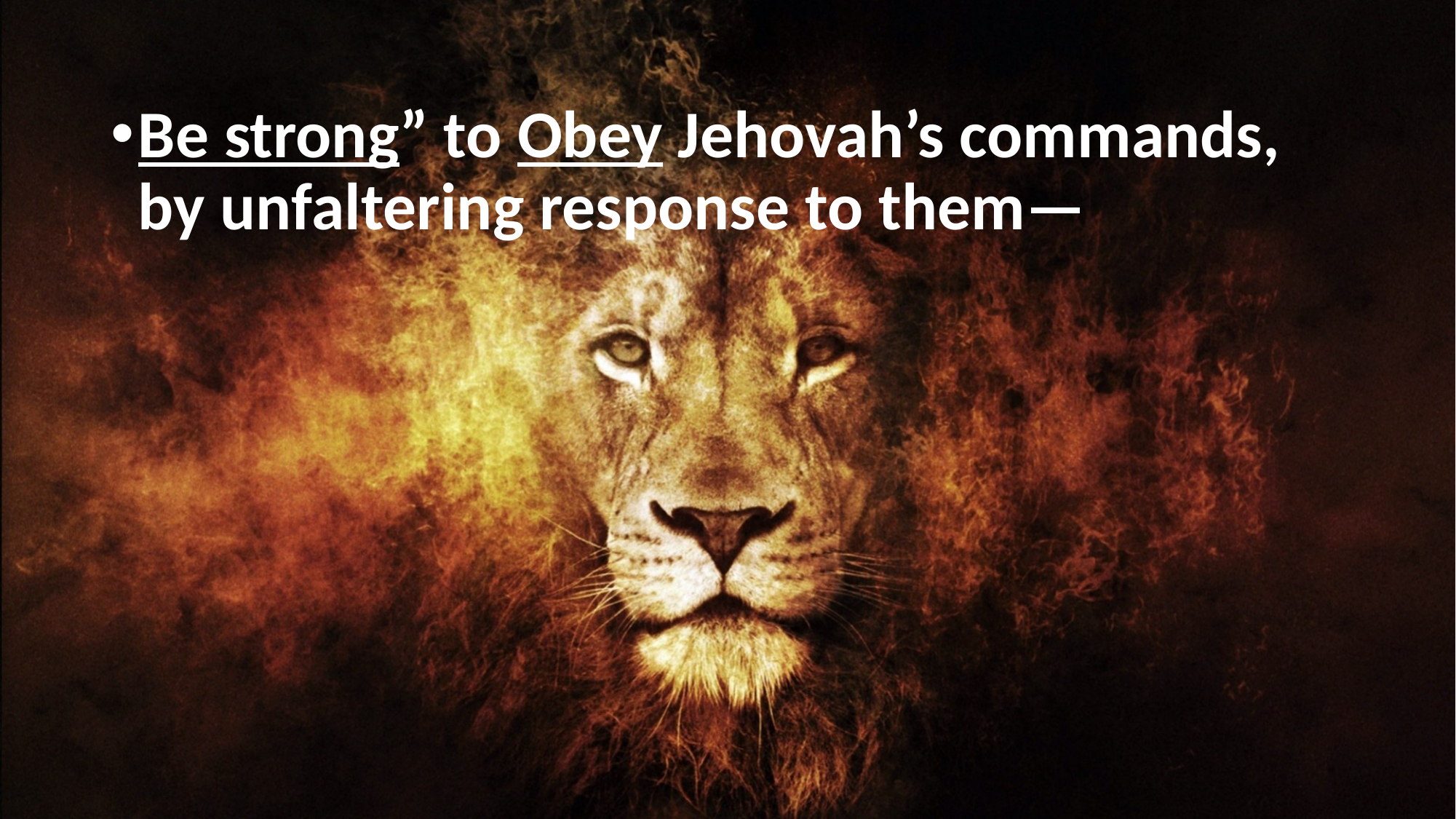

Be strong” to Obey Jehovah’s commands, by unfaltering response to them—